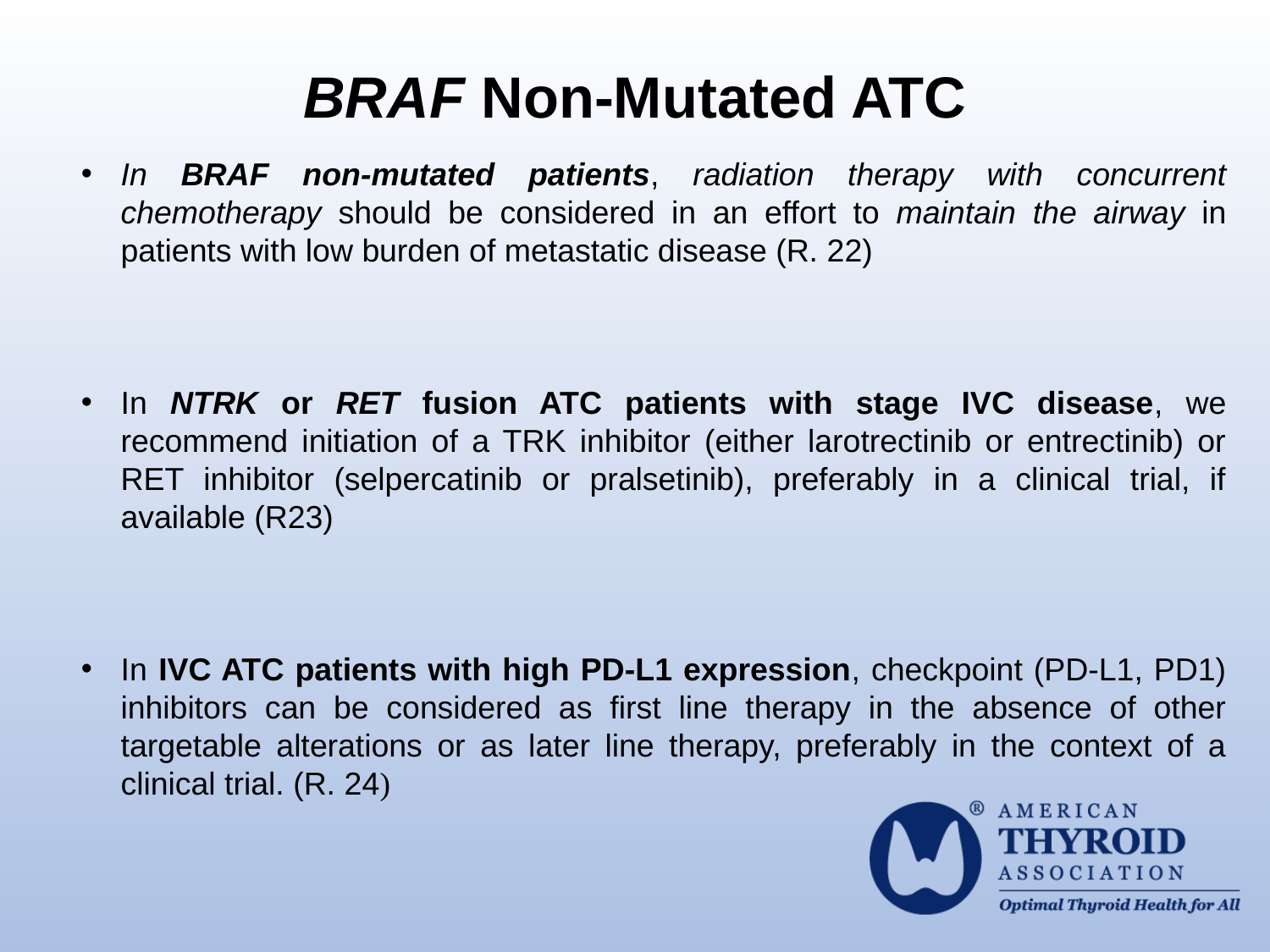

# BRAF Non-Mutated ATC

In BRAF non-mutated patients, radiation therapy with concurrent chemotherapy should be considered in an effort to maintain the airway in patients with low burden of metastatic disease (R. 22)

In NTRK or RET fusion ATC patients with stage IVC disease, we recommend initiation of a TRK inhibitor (either larotrectinib or entrectinib) or RET inhibitor (selpercatinib or pralsetinib), preferably in a clinical trial, if available (R23)

In IVC ATC patients with high PD-L1 expression, checkpoint (PD-L1, PD1) inhibitors can be considered as first line therapy in the absence of other targetable alterations or as later line therapy, preferably in the context of a clinical trial. (R. 24)